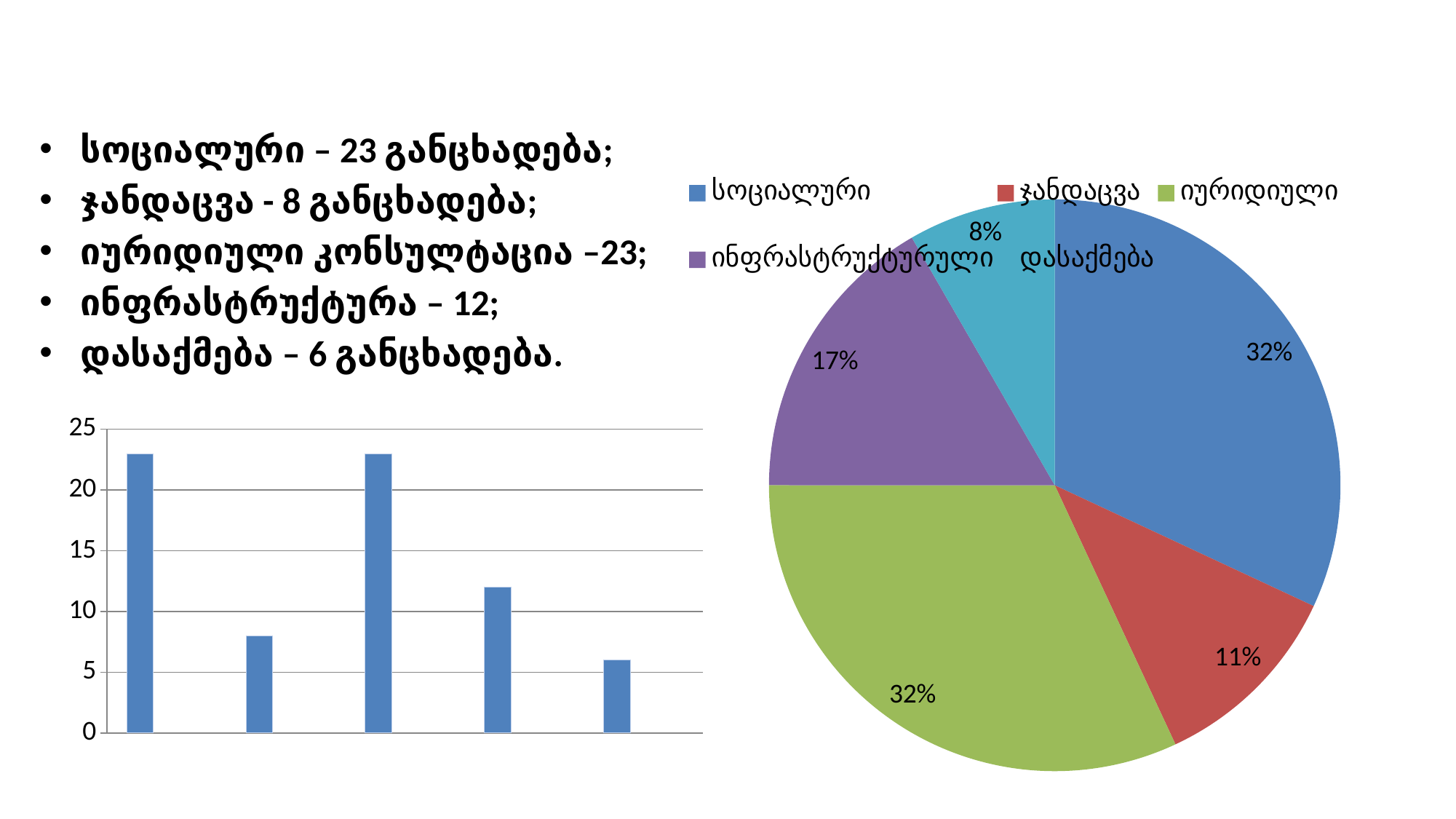

წარმომადგენლობაში შემოსული განცხადებები პრობლემატური საკითხების მიხედვით
სოციალური – 23 განცხადება;
ჯანდაცვა - 8 განცხადება;
იურიდიული კონსულტაცია –23;
ინფრასტრუქტურა – 12;
დასაქმება – 6 განცხადება.

### Chart

| Category | Продажи |
|---|---|
| სოციალური | 23.0 |
| ჯანდაცვა | 8.0 |
| იურიდიული | 23.0 |
| ინფრასტრუქტურული | 12.0 |
| დასაქმება | 6.0 |

### Chart

| Category | Ряд 1 | Столбец1 | Столбец2 |
|---|---|---|---|
| სოციალური | 23.0 | None | None |
| ჯანდაცვა | 8.0 | None | None |
| ჯანდაცვა | 23.0 | None | None |
| ჯანდაცვა | 12.0 | None | None |
| ჯანდაცვა | 6.0 | None | None |